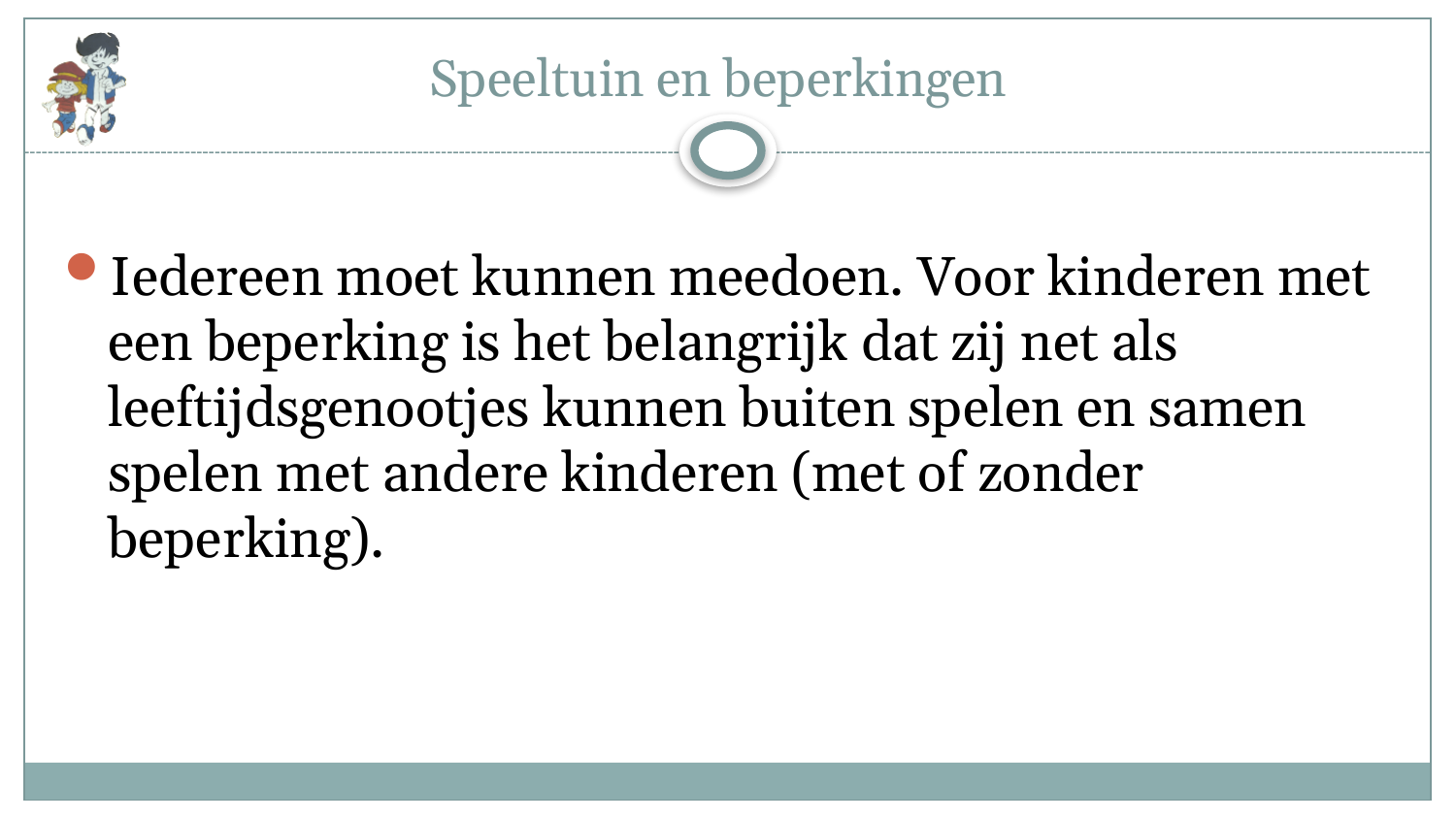

# Speeltuin en beperkingen
Iedereen moet kunnen meedoen. Voor kinderen met een beperking is het belangrijk dat zij net als leeftijdsgenootjes kunnen buiten spelen en samen spelen met andere kinderen (met of zonder beperking).